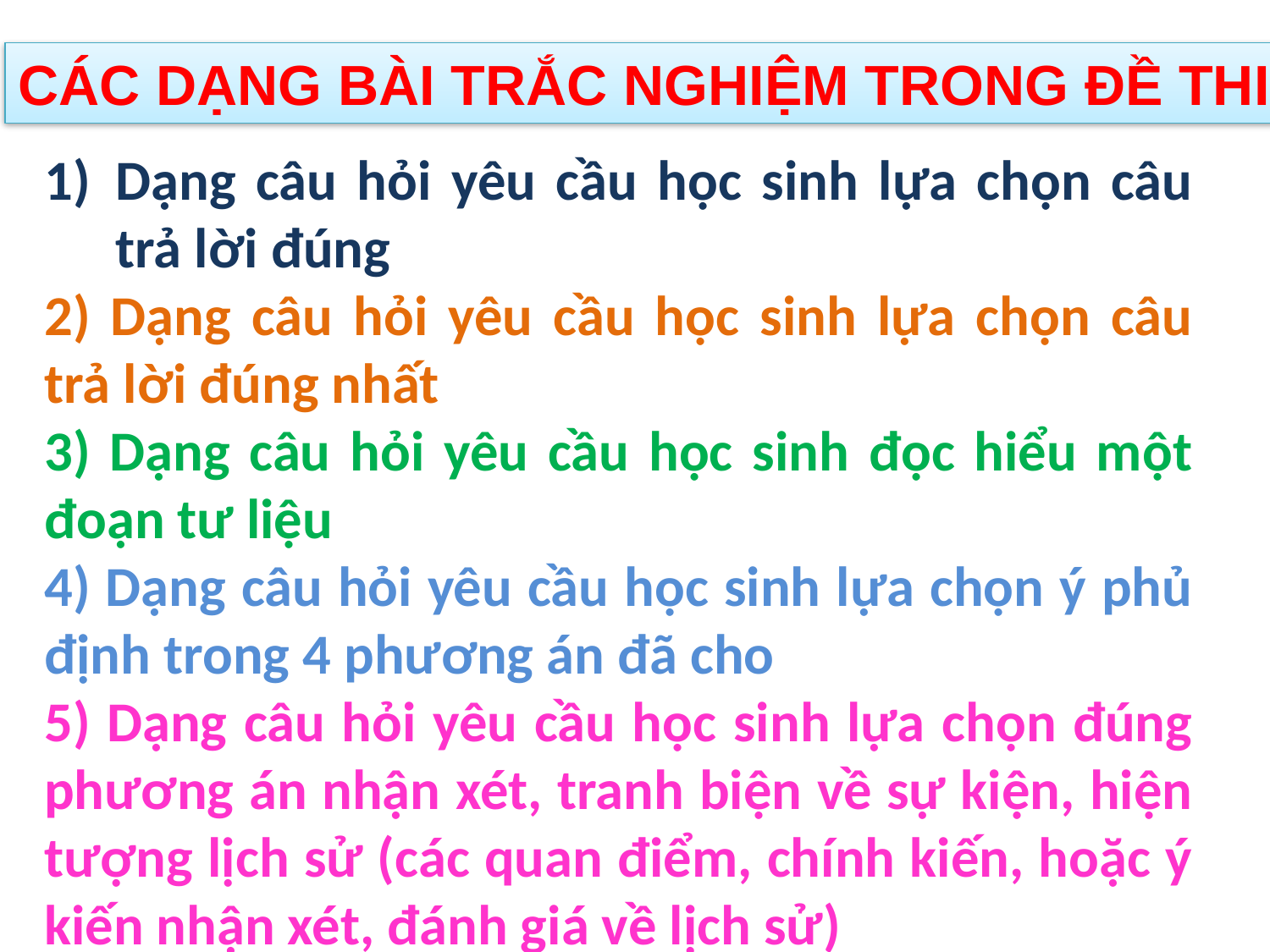

CÁC DẠNG BÀI TRẮC NGHIỆM TRONG ĐỀ THI
Dạng câu hỏi yêu cầu học sinh lựa chọn câu trả lời đúng
2) Dạng câu hỏi yêu cầu học sinh lựa chọn câu trả lời đúng nhất
3) Dạng câu hỏi yêu cầu học sinh đọc hiểu một đoạn tư liệu
4) Dạng câu hỏi yêu cầu học sinh lựa chọn ý phủ định trong 4 phương án đã cho
5) Dạng câu hỏi yêu cầu học sinh lựa chọn đúng phương án nhận xét, tranh biện về sự kiện, hiện tượng lịch sử (các quan điểm, chính kiến, hoặc ý kiến nhận xét, đánh giá về lịch sử)